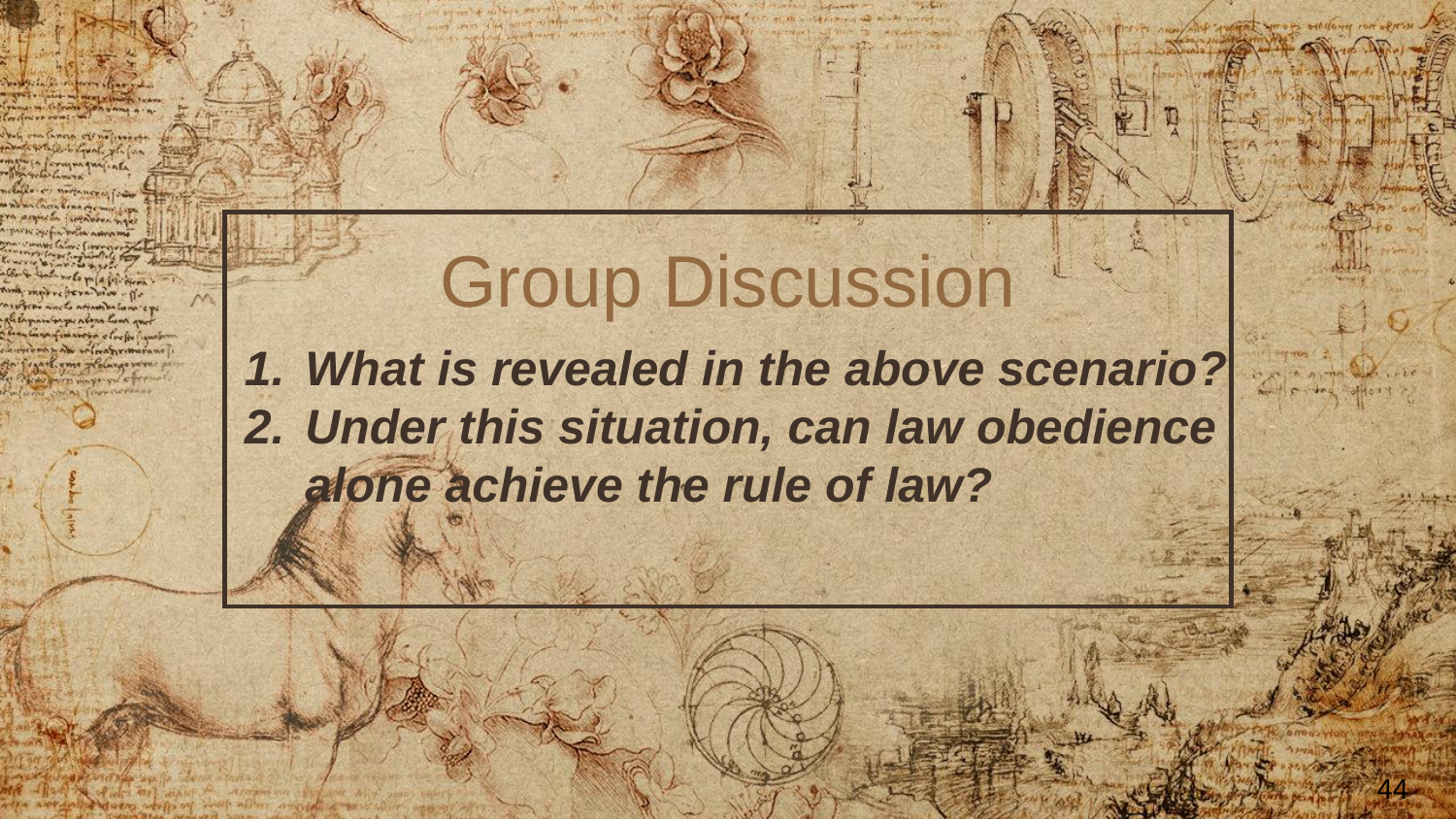

# Group Discussion
What is revealed in the above scenario?
Under this situation, can law obedience alone achieve the rule of law?
44